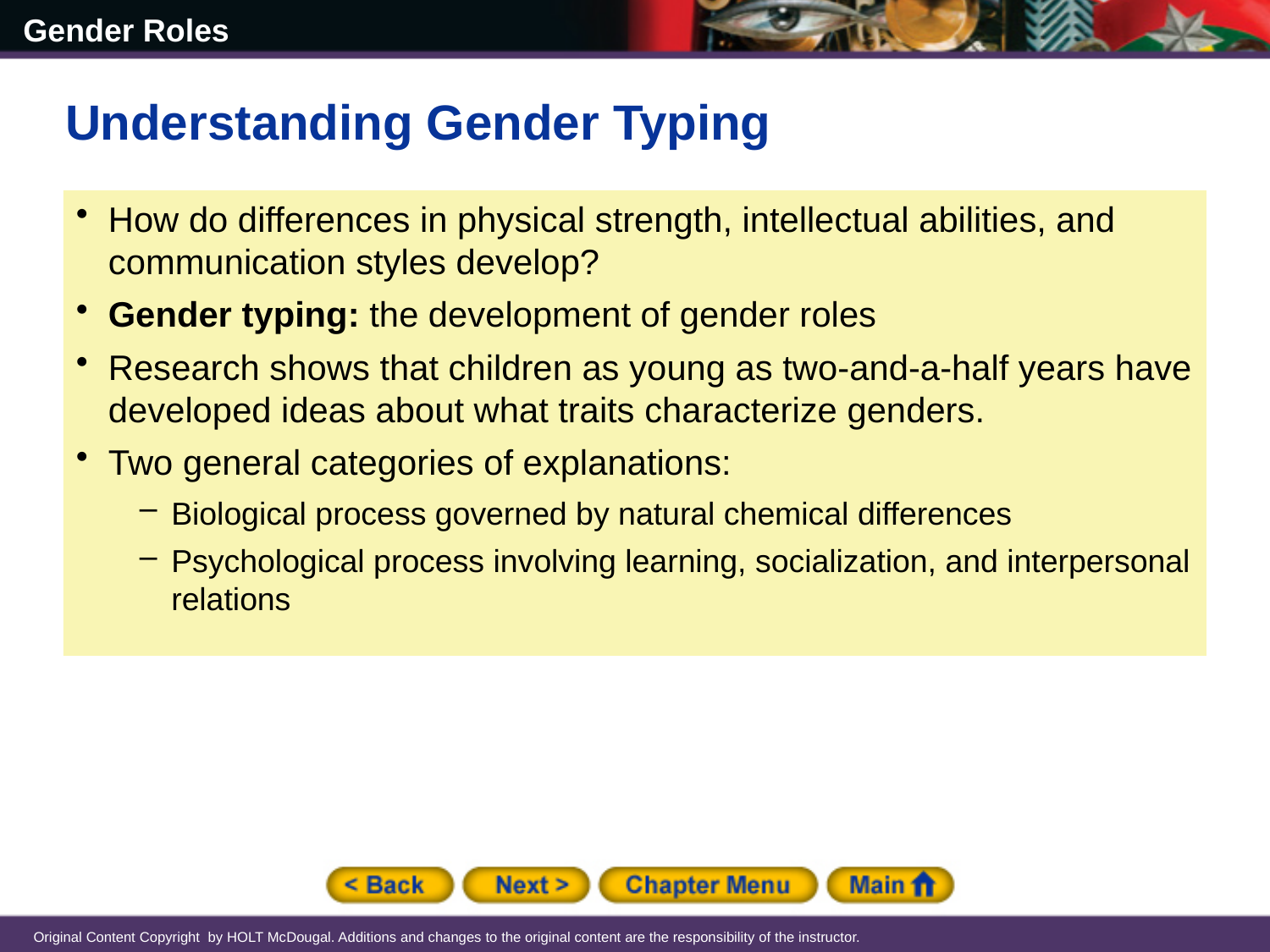

Understanding Gender Typing
How do differences in physical strength, intellectual abilities, and communication styles develop?
Gender typing: the development of gender roles
Research shows that children as young as two-and-a-half years have developed ideas about what traits characterize genders.
Two general categories of explanations:
Biological process governed by natural chemical differences
Psychological process involving learning, socialization, and interpersonal relations